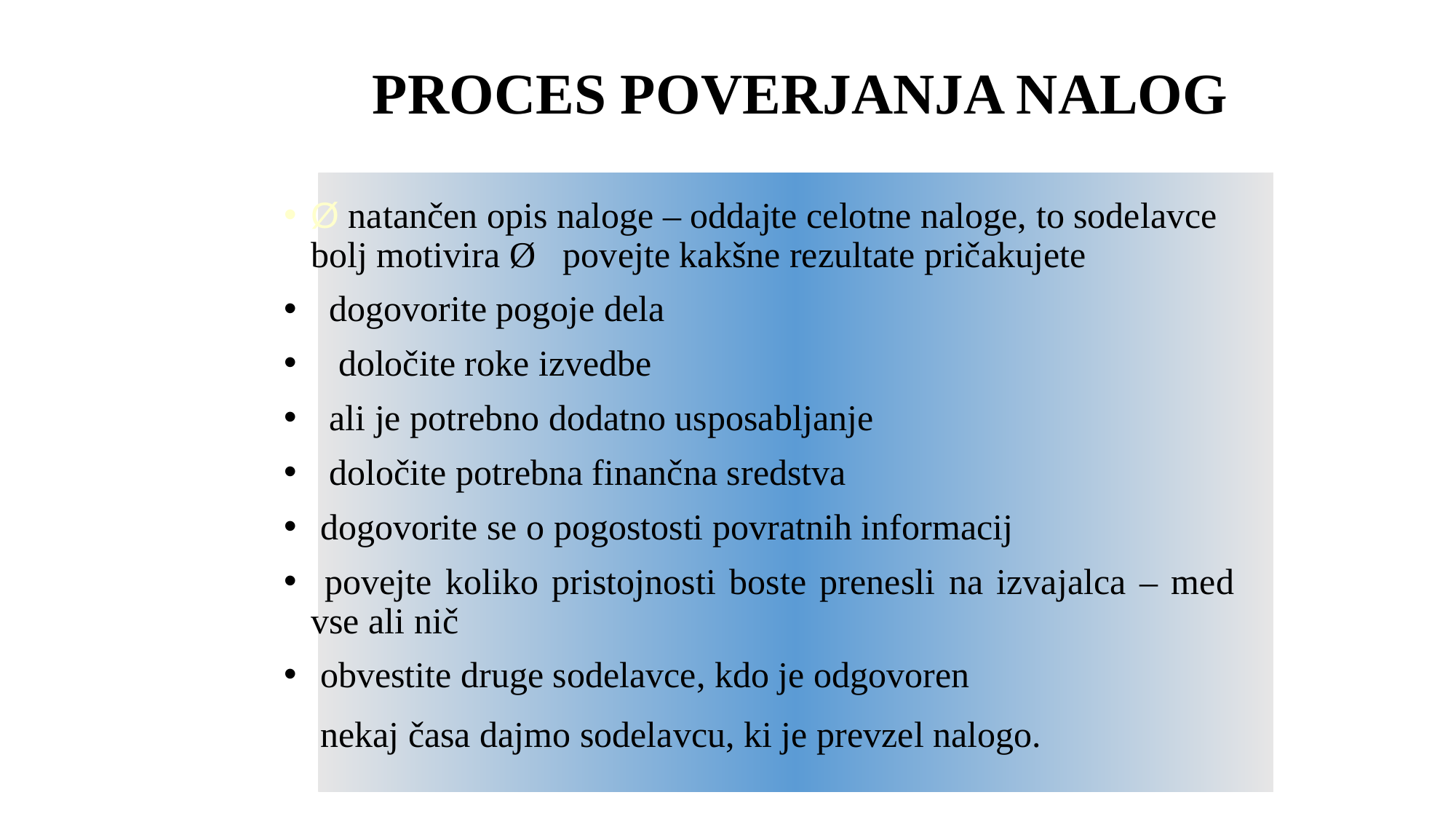

# PROCES POVERJANJA NALOG

Ø natančen opis naloge – oddajte celotne naloge, to sodelavce bolj motivira Ø   povejte kakšne rezultate pričakujete
  dogovorite pogoje dela
   določite roke izvedbe
  ali je potrebno dodatno usposabljanje
  določite potrebna finančna sredstva
 dogovorite se o pogostosti povratnih informacij
 povejte koliko pristojnosti boste prenesli na izvajalca – med vse ali nič
 obvestite druge sodelavce, kdo je odgovoren
    nekaj časa dajmo sodelavcu, ki je prevzel nalogo.